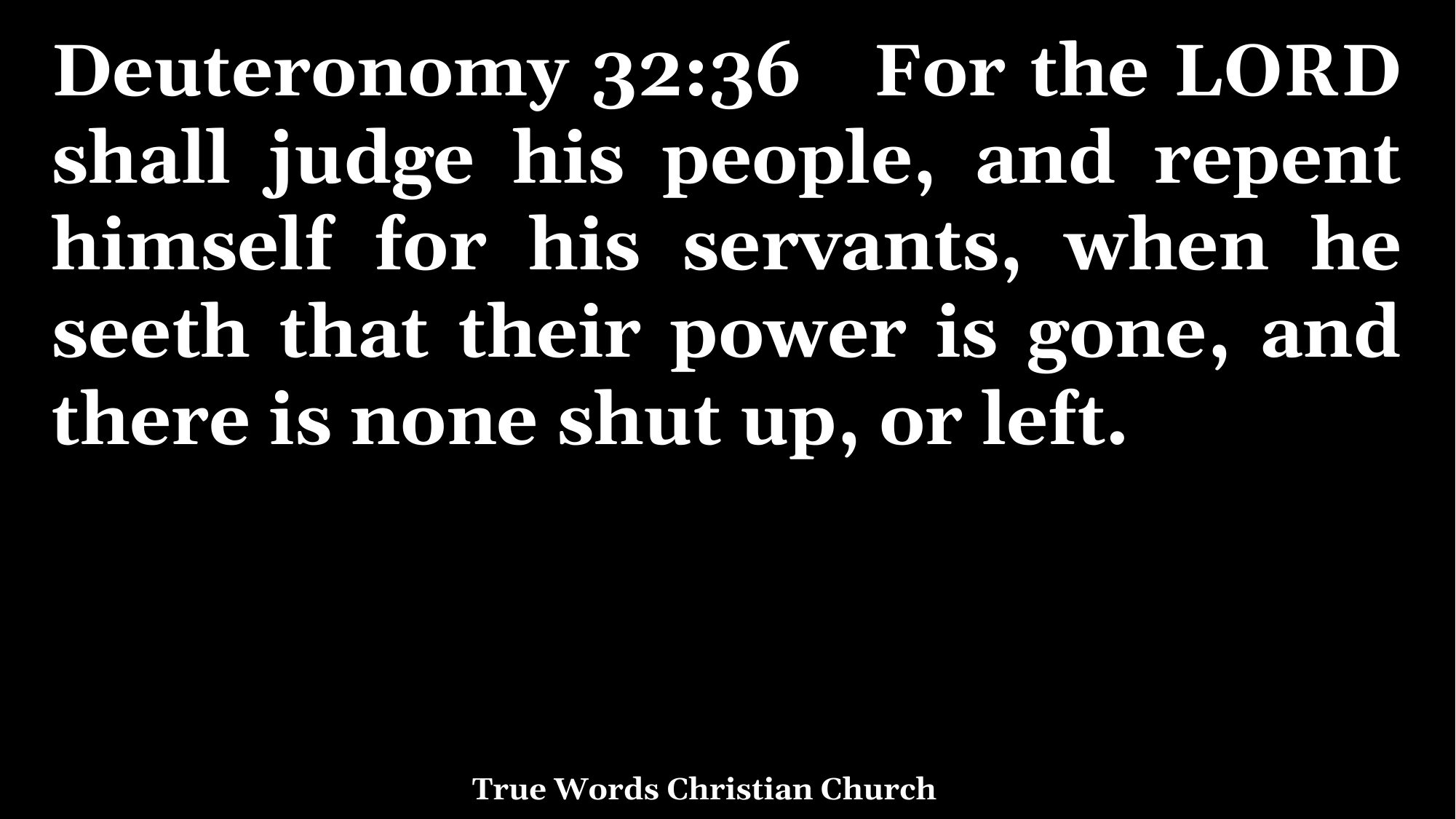

Deuteronomy 32:36   For the LORD shall judge his people, and repent himself for his servants, when he seeth that their power is gone, and there is none shut up, or left.
True Words Christian Church